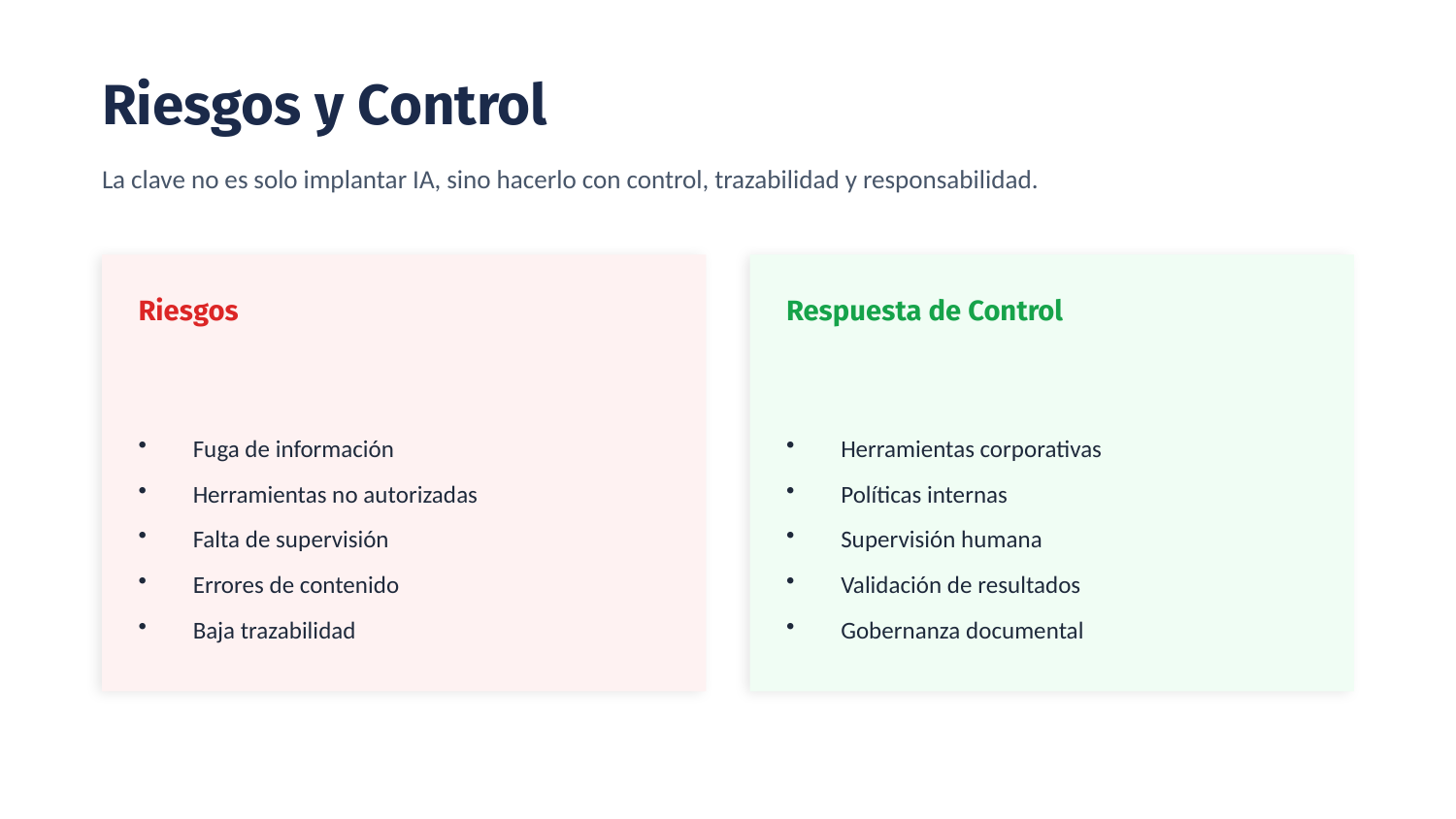

Riesgos y Control
La clave no es solo implantar IA, sino hacerlo con control, trazabilidad y responsabilidad.

Riesgos
Respuesta de Control
Fuga de información
Herramientas no autorizadas
Falta de supervisión
Errores de contenido
Baja trazabilidad
Herramientas corporativas
Políticas internas
Supervisión humana
Validación de resultados
Gobernanza documental